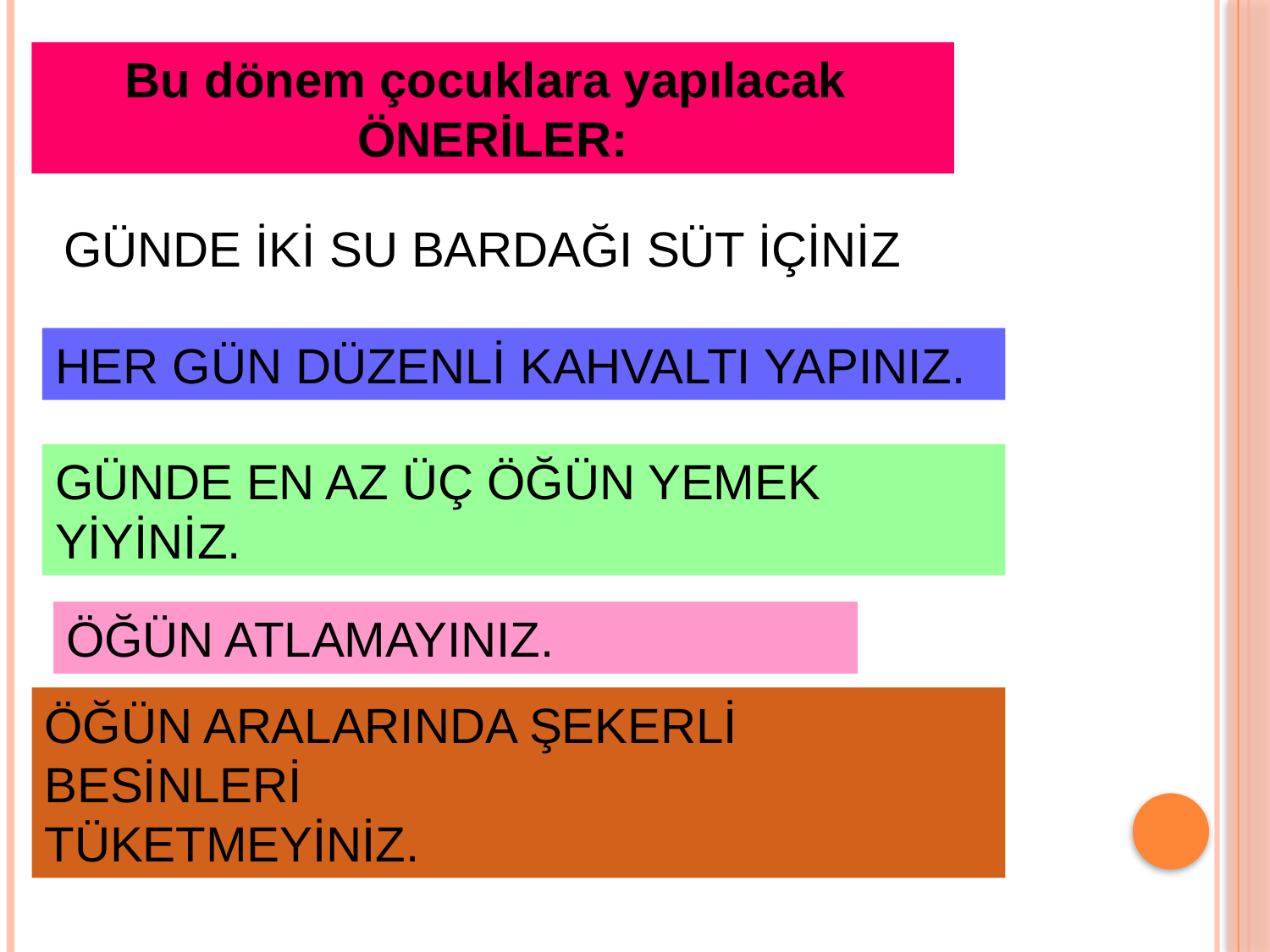

Bu dönem çocuklara yapılacak
ÖNERİLER:
 GÜNDE İKİ SU BARDAĞI SÜT İÇİNİZ
HER GÜN DÜZENLİ KAHVALTI YAPINIZ.
GÜNDE EN AZ ÜÇ ÖĞÜN YEMEK
YİYİNİZ.
ÖĞÜN ATLAMAYINIZ.
ÖĞÜN ARALARINDA ŞEKERLİ BESİNLERİ
TÜKETMEYİNİZ.